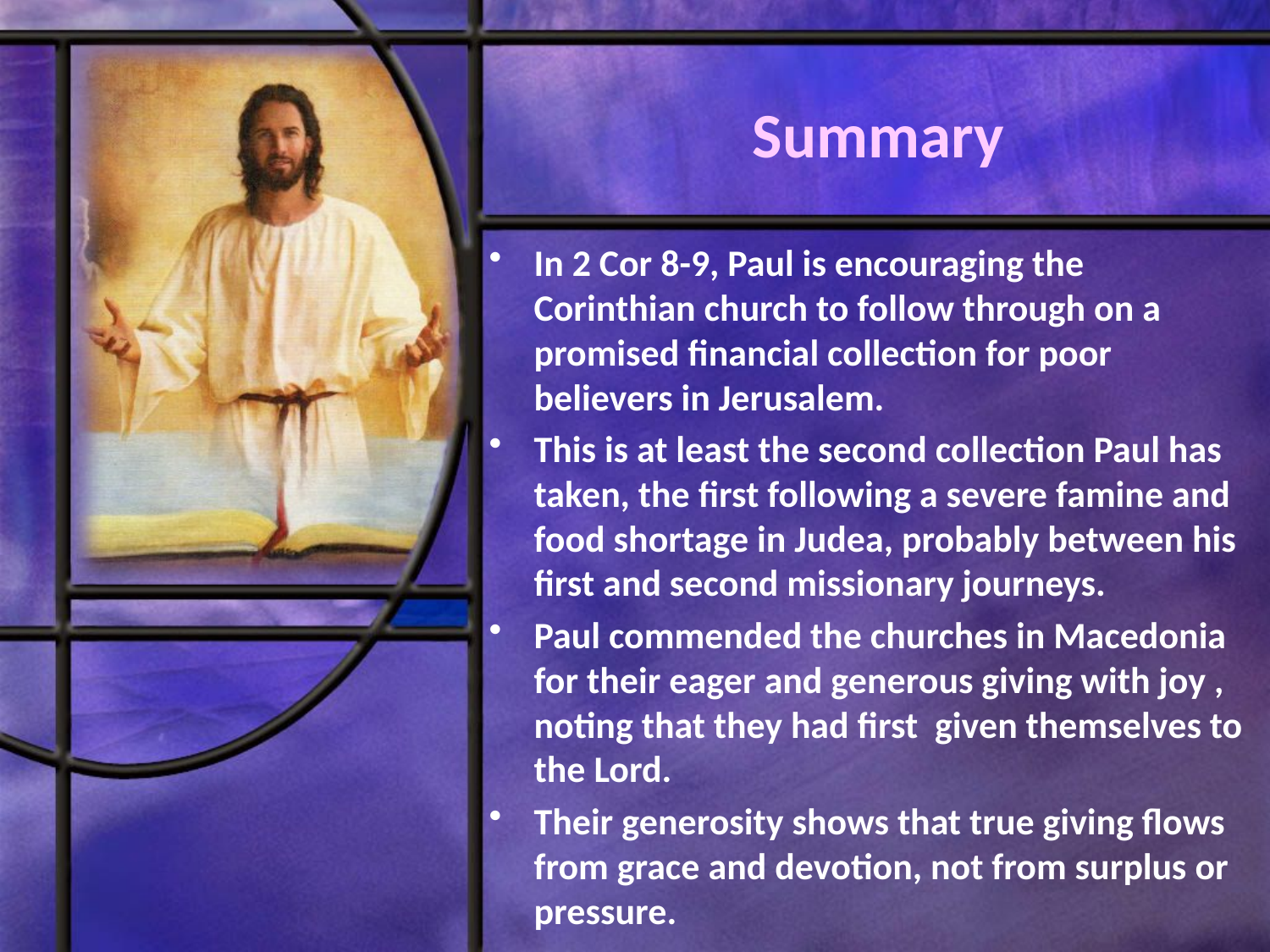

# Summary
In 2 Cor 8-9, Paul is encouraging the Corinthian church to follow through on a promised financial collection for poor believers in Jerusalem.
This is at least the second collection Paul has taken, the first following a severe famine and food shortage in Judea, probably between his first and second missionary journeys.
Paul commended the churches in Macedonia for their eager and generous giving with joy , noting that they had first  given themselves to the Lord.
Their generosity shows that true giving flows from grace and devotion, not from surplus or pressure.